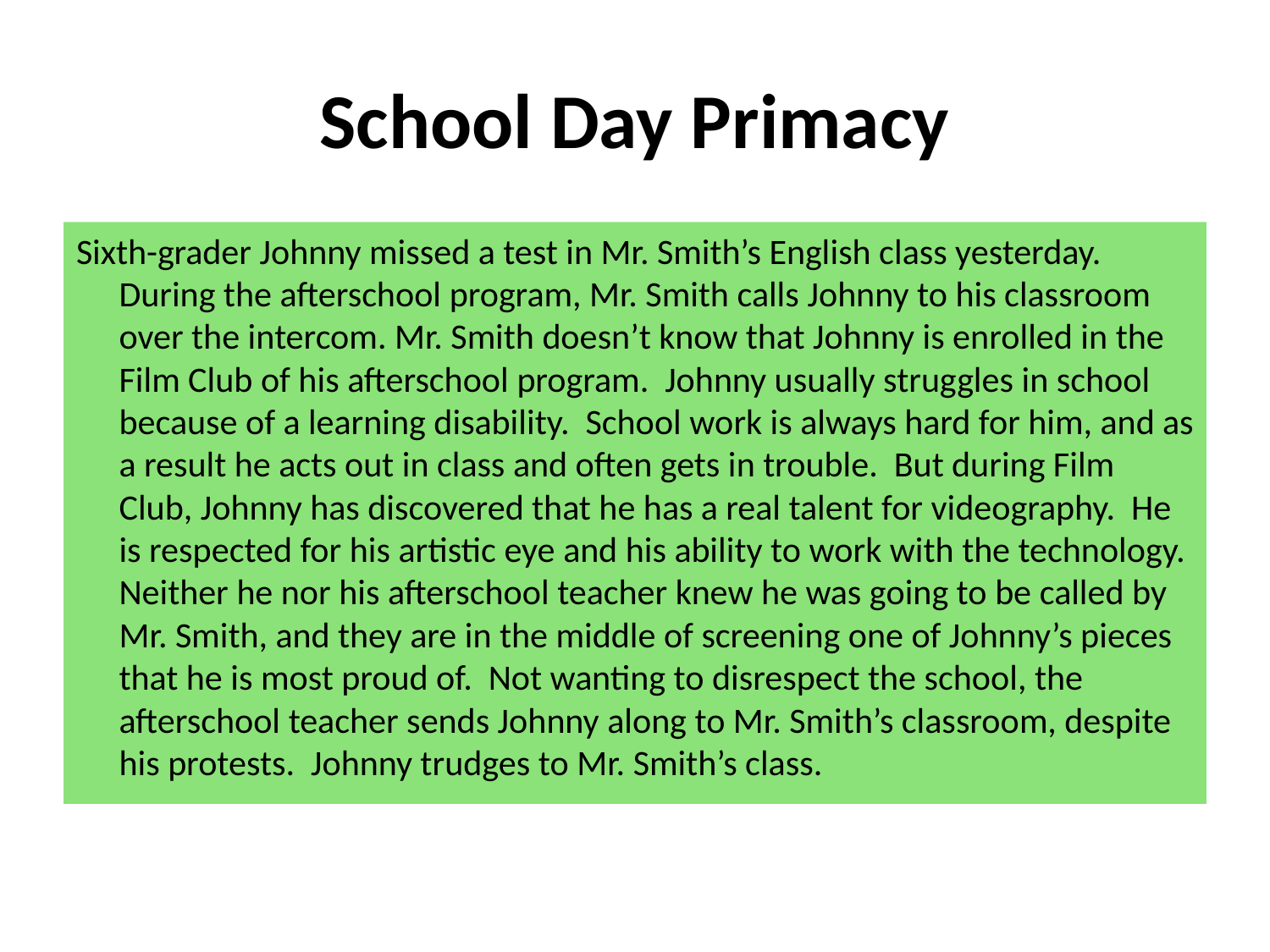

# School Day Primacy
Sixth-grader Johnny missed a test in Mr. Smith’s English class yesterday.  During the afterschool program, Mr. Smith calls Johnny to his classroom over the intercom. Mr. Smith doesn’t know that Johnny is enrolled in the Film Club of his afterschool program.  Johnny usually struggles in school because of a learning disability.  School work is always hard for him, and as a result he acts out in class and often gets in trouble.  But during Film Club, Johnny has discovered that he has a real talent for videography.  He is respected for his artistic eye and his ability to work with the technology.  Neither he nor his afterschool teacher knew he was going to be called by Mr. Smith, and they are in the middle of screening one of Johnny’s pieces that he is most proud of.  Not wanting to disrespect the school, the afterschool teacher sends Johnny along to Mr. Smith’s classroom, despite his protests.  Johnny trudges to Mr. Smith’s class.